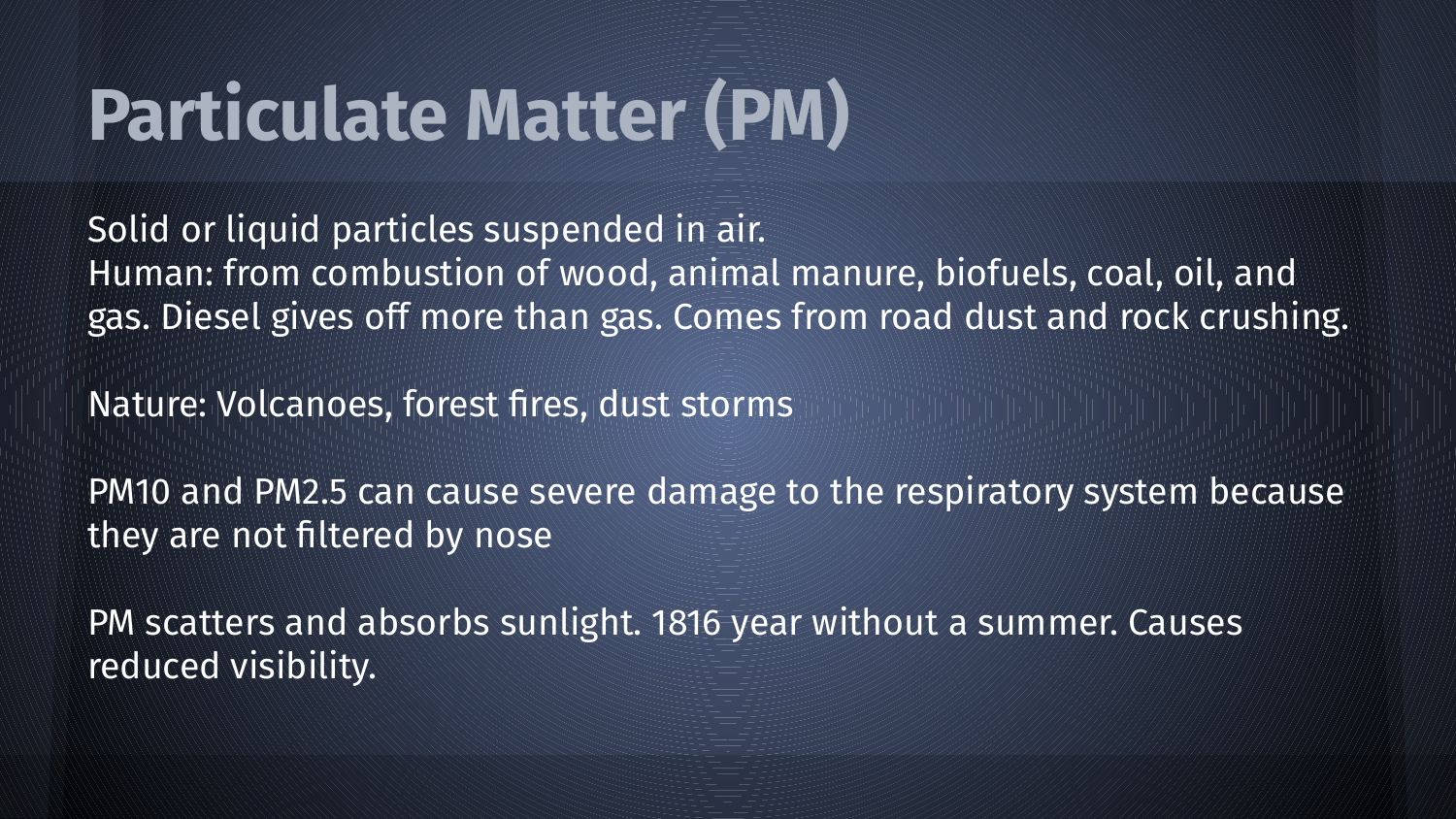

# Particulate Matter (PM)
Solid or liquid particles suspended in air.
Human: from combustion of wood, animal manure, biofuels, coal, oil, and gas. Diesel gives off more than gas. Comes from road dust and rock crushing.

Nature: Volcanoes, forest fires, dust storms

PM10 and PM2.5 can cause severe damage to the respiratory system because they are not filtered by nose

PM scatters and absorbs sunlight. 1816 year without a summer. Causes reduced visibility.